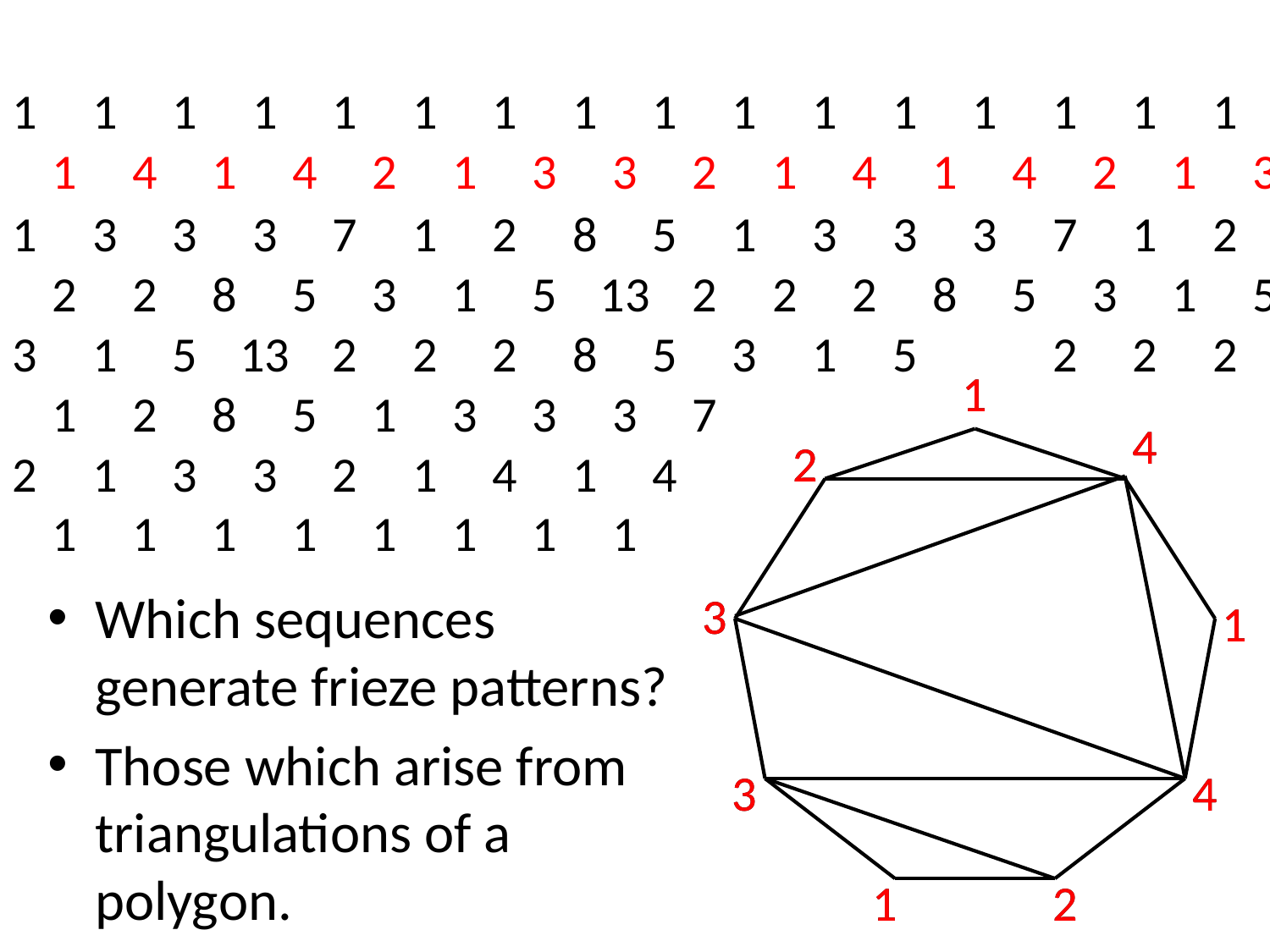

1
1
1
1
1
1
1
1
1
1
1
1
1
1
1
1
1
4
1
4
2
1
3
3
2
1
4
1
4
2
1
3
·
·
·
·
·
·
·
·
·
·
·
·
·
·
·
·
?
?
?
?
?
?
?
?
?
?
?
?
?
?
?
?
·
·
·
·
·
·
·
·
·
·
·
·
·
·
·
·
1
3
3
3
7
1
2
8
5
1
3
3
3
7
1
2
2
2
8
5
3
1
5
13
2
2
2
8
5
3
1
5
3
1
5
13
2
2
2
8
5
3
1
5
13
2
2
2
1
2
8
5
1
3
3
3
7
1
2
8
5
1
3
3
2
1
3
3
2
1
4
1
4
2
1
3
3
2
1
4
1
1
1
1
1
1
1
1
1
1
1
1
1
1
1
1
·
·
·
·
·
·
·
·
·
·
·
·
·
·
·
·
·
·
·
·
·
·
·
·
·
·
·
·
·
·
·
·

1
4
2
3
1
3
4
1
2
1
·
·
·
·
·
·
·
·
·
·
·
·
·
·
·
·
4
2
·
·
·
·
·
·
·
·
·
·
·
·
·
·
·
·
·
·
·
·
·
·
·
·
·
·
·
·
·
·
·
·
Which sequences generate frieze patterns?
Those which arise from triangulations of a polygon.
3
1
3
4
1
2